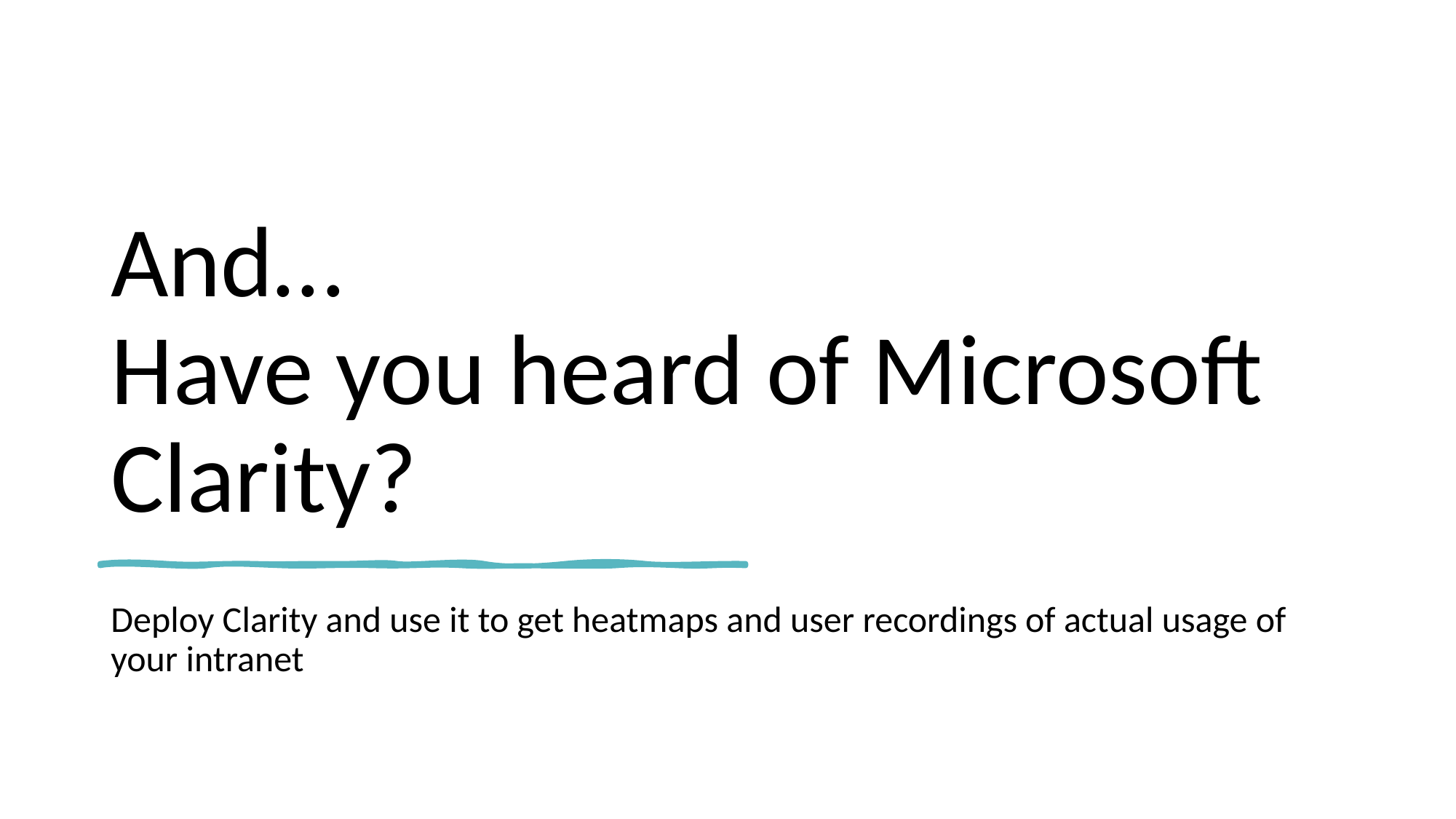

# And… Have you heard of Microsoft Clarity?

Deploy Clarity and use it to get heatmaps and user recordings of actual usage of your intranet